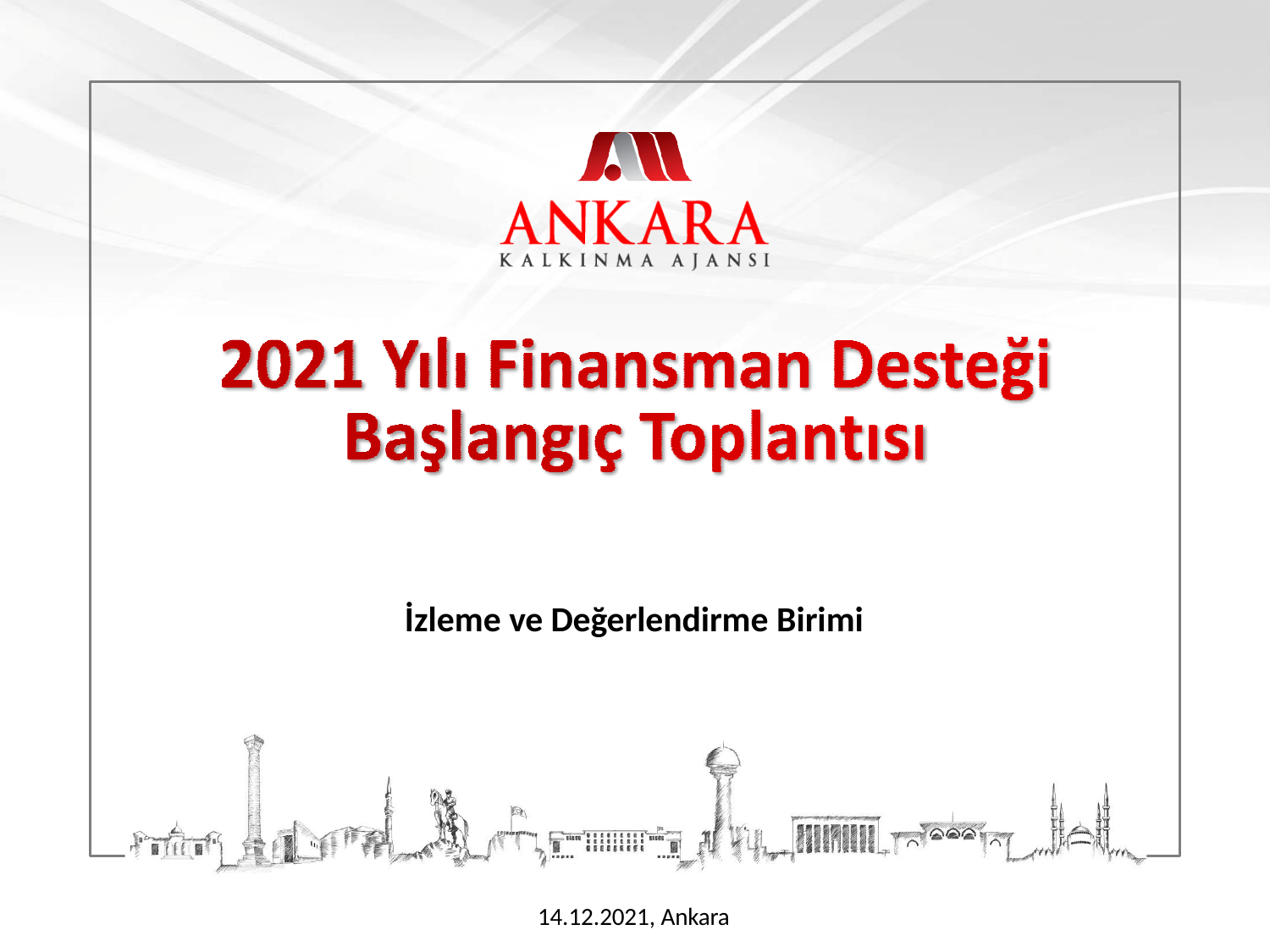

İzleme ve Değerlendirme Birimi

14.12.2021, Ankara
6